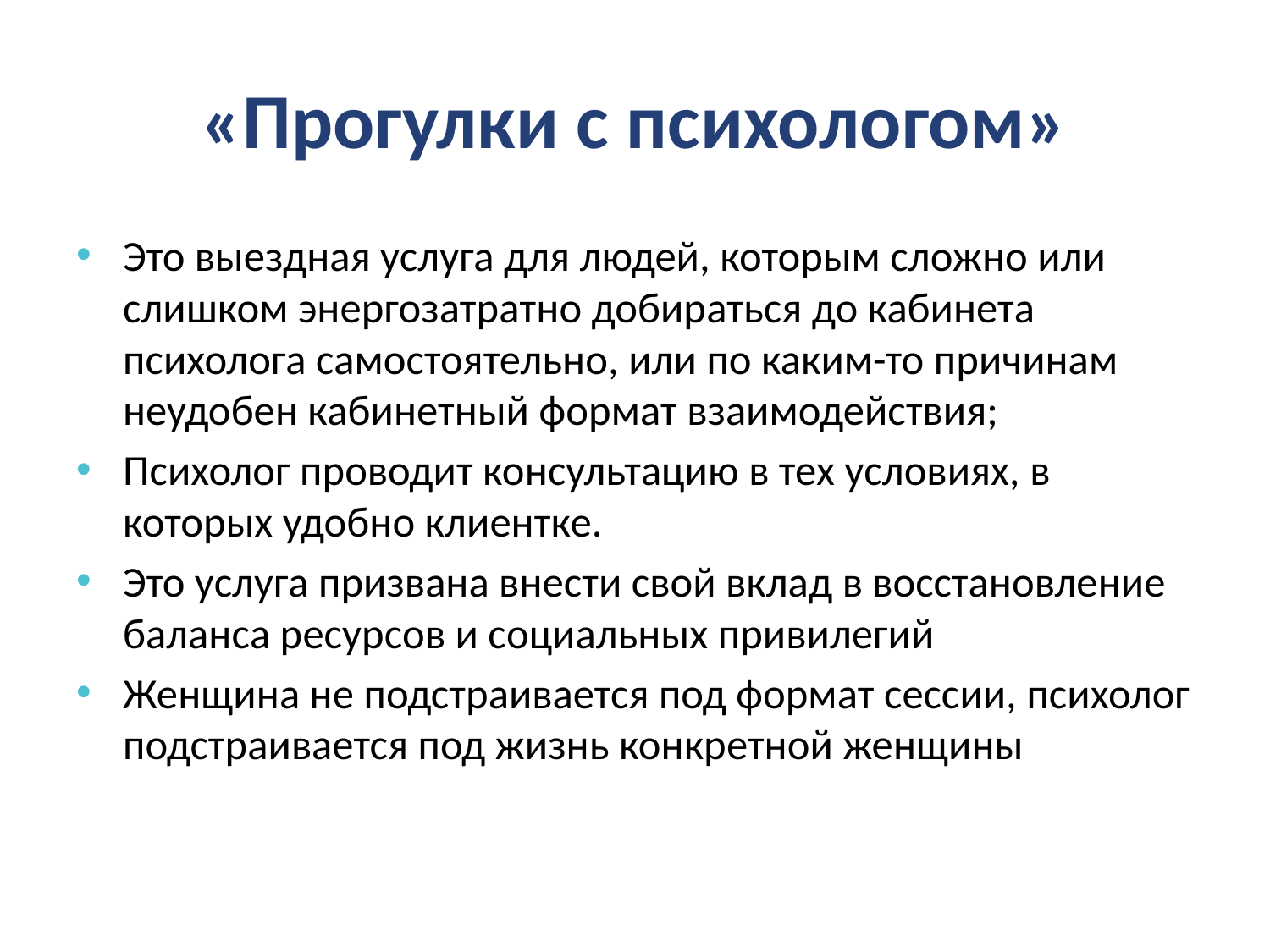

# «Прогулки с психологом»
Это выездная услуга для людей, которым сложно или слишком энергозатратно добираться до кабинета психолога самостоятельно, или по каким-то причинам неудобен кабинетный формат взаимодействия;
Психолог проводит консультацию в тех условиях, в которых удобно клиентке.
Это услуга призвана внести свой вклад в восстановление баланса ресурсов и социальных привилегий
Женщина не подстраивается под формат сессии, психолог подстраивается под жизнь конкретной женщины